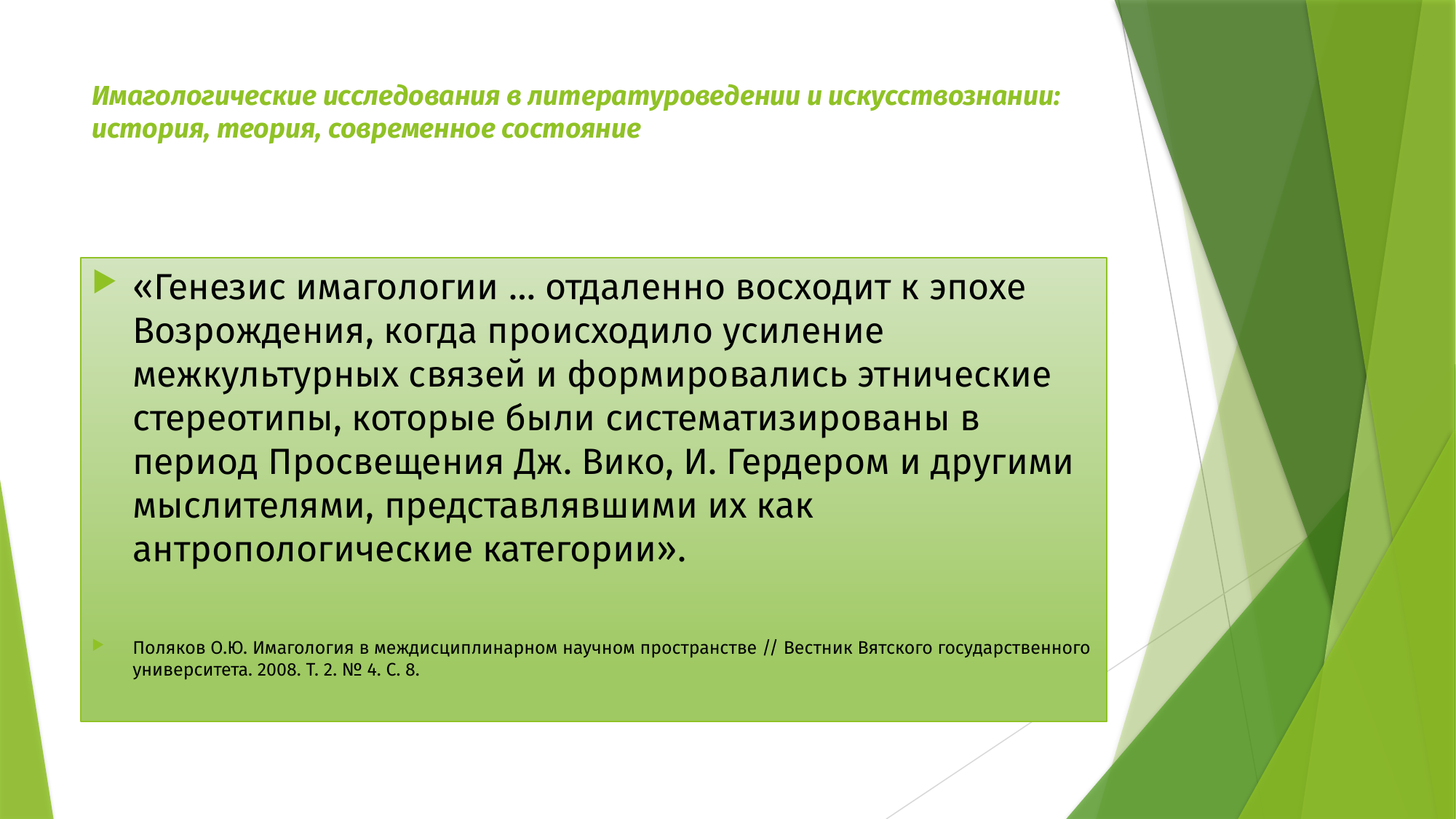

# Имагологические исследования в литературоведении и искусствознании: история, теория, современное состояние
«Генезис имагологии … отдаленно восходит к эпохе Возрождения, когда происходило усиление межкультурных связей и формировались этнические стереотипы, которые были систематизированы в период Просвещения Дж. Вико, И. Гердером и другими мыслителями, представлявшими их как антропологические категории».

Поляков О.Ю. Имагология в междисциплинарном научном пространстве // Вестник Вятского государственного университета. 2008. Т. 2. № 4. С. 8.